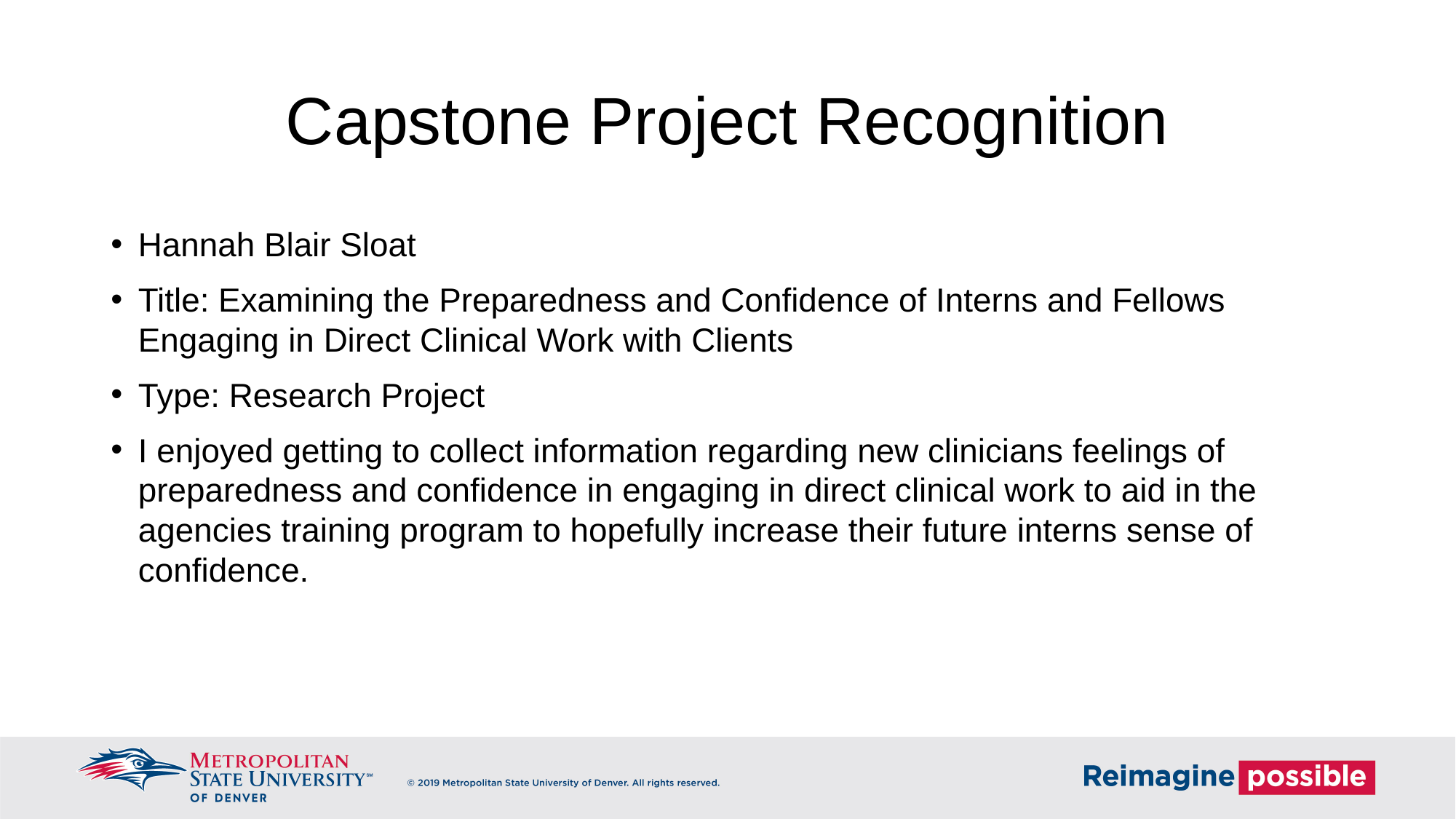

# Capstone Project Recognition
Hannah Blair Sloat
Title: Examining the Preparedness and Confidence of Interns and Fellows Engaging in Direct Clinical Work with Clients
Type: Research Project
I enjoyed getting to collect information regarding new clinicians feelings of preparedness and confidence in engaging in direct clinical work to aid in the agencies training program to hopefully increase their future interns sense of confidence.